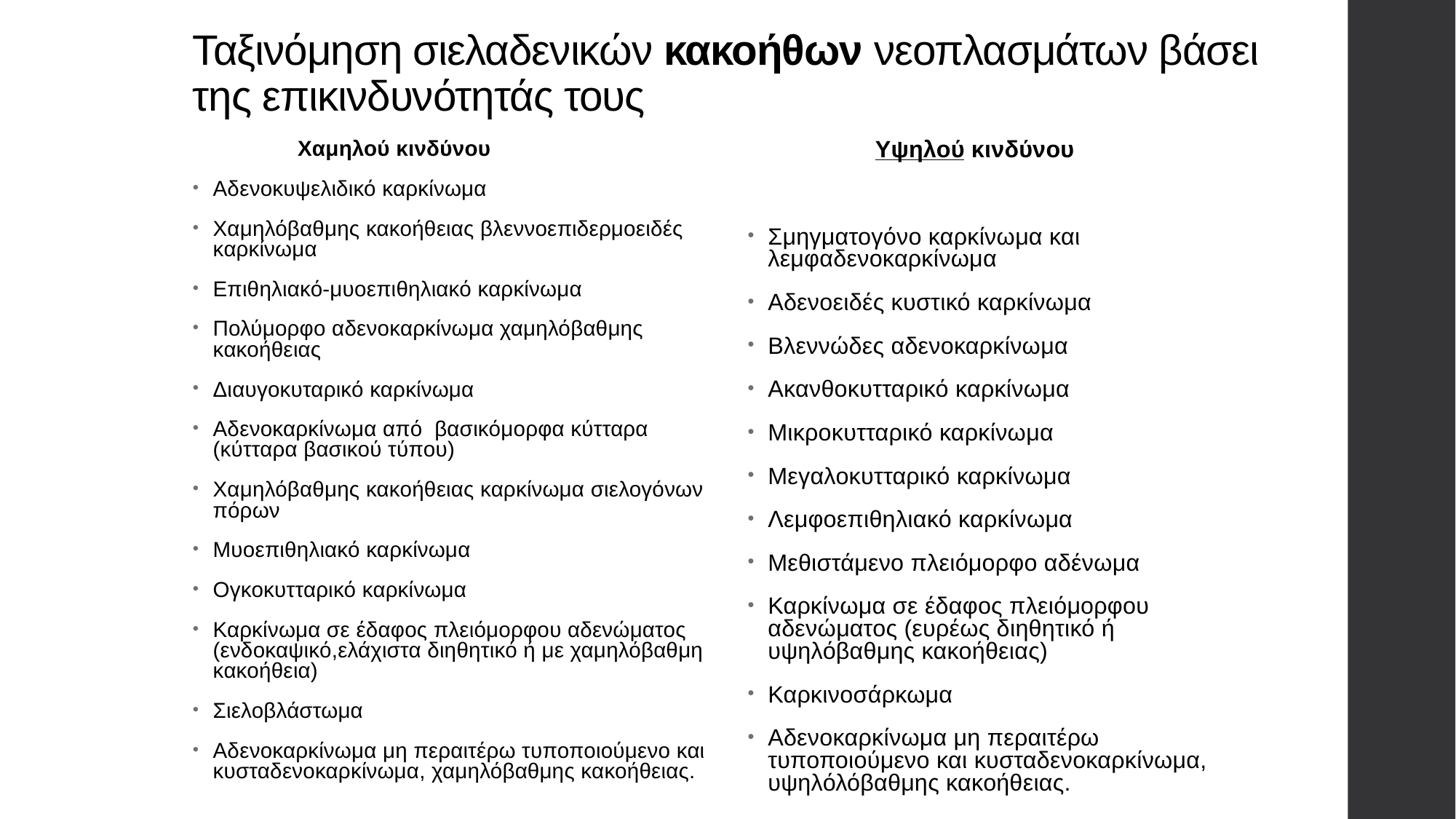

# Ταξινόμηση σιελαδενικών κακοήθων νεοπλασμάτων βάσει της επικινδυνότητάς τους
                 Χαμηλού κινδύνου
Αδενοκυψελιδικό καρκίνωμα
Χαμηλόβαθμης κακοήθειας βλεννοεπιδερμοειδές καρκίνωμα
Επιθηλιακό-μυοεπιθηλιακό καρκίνωμα
Πολύμορφο αδενοκαρκίνωμα χαμηλόβαθμης κακοήθειας
Διαυγοκυταρικό καρκίνωμα
Αδενοκαρκίνωμα από  βασικόμορφα κύτταρα  (κύτταρα βασικού τύπου)
Χαμηλόβαθμης κακοήθειας καρκίνωμα σιελογόνων πόρων
Μυοεπιθηλιακό καρκίνωμα
Ογκοκυτταρικό καρκίνωμα
Καρκίνωμα σε έδαφος πλειόμορφου αδενώματος (ενδοκαψικό,ελάχιστα διηθητικό ή με χαμηλόβαθμη κακοήθεια)
Σιελοβλάστωμα
Αδενοκαρκίνωμα μη περαιτέρω τυποποιούμενο και κυσταδενοκαρκίνωμα, χαμηλόβαθμης κακοήθειας.

                   Υψηλού κινδύνου

Σμηγματογόνο καρκίνωμα και λεμφαδενοκαρκίνωμα
Αδενοειδές κυστικό καρκίνωμα
Βλεννώδες αδενοκαρκίνωμα
Ακανθοκυτταρικό καρκίνωμα
Μικροκυτταρικό καρκίνωμα
Μεγαλοκυτταρικό καρκίνωμα
Λεμφοεπιθηλιακό καρκίνωμα
Μεθιστάμενο πλειόμορφο αδένωμα
Καρκίνωμα σε έδαφος πλειόμορφου αδενώματος (ευρέως διηθητικό ή υψηλόβαθμης κακοήθειας)
Καρκινοσάρκωμα
Αδενοκαρκίνωμα μη περαιτέρω τυποποιούμενο και κυσταδενοκαρκίνωμα, υψηλόλόβαθμης κακοήθειας.